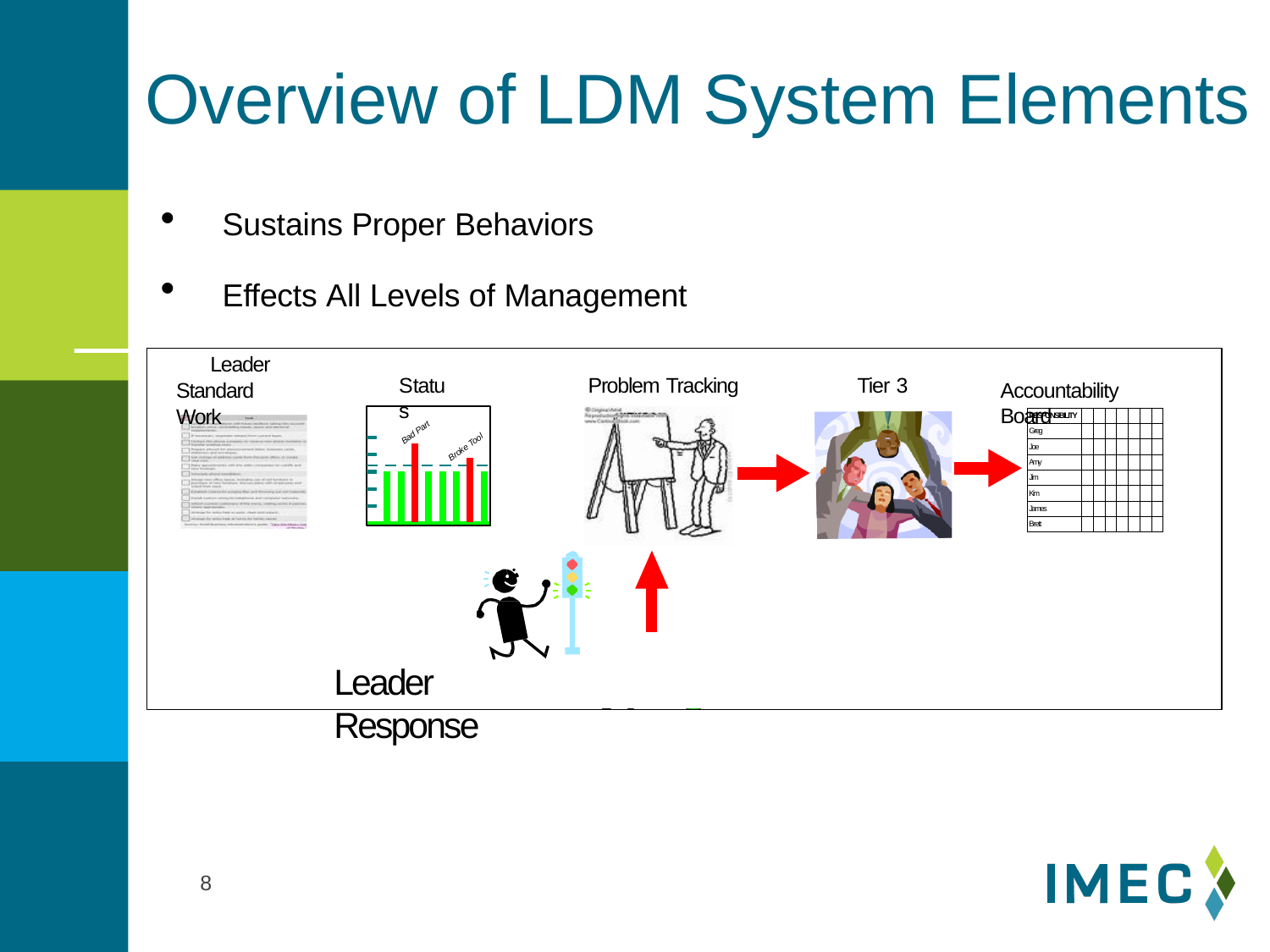

# Overview of LDM System Elements

Sustains Proper Behaviors
Effects All Levels of Management

Leader  Standard Work
Status
Problem Tracking
Tier 3
Accountability Board

| RESPONSIBILITY |  |  |  |  |  |  |  |
| --- | --- | --- | --- | --- | --- | --- | --- |
| Greg |  |  |  |  |  |  |  |
| Joe |  |  |  |  |  |  |  |
| Amy |  |  |  |  |  |  |  |
| Jim |  |  |  |  |  |  |  |
| Kim |  |  |  |  |  |  |  |
| James |  |  |  |  |  |  |  |
| Brett |  |  |  |  |  |  |  |

Bad Part

Broke Tool

Andon

Leader Response
8